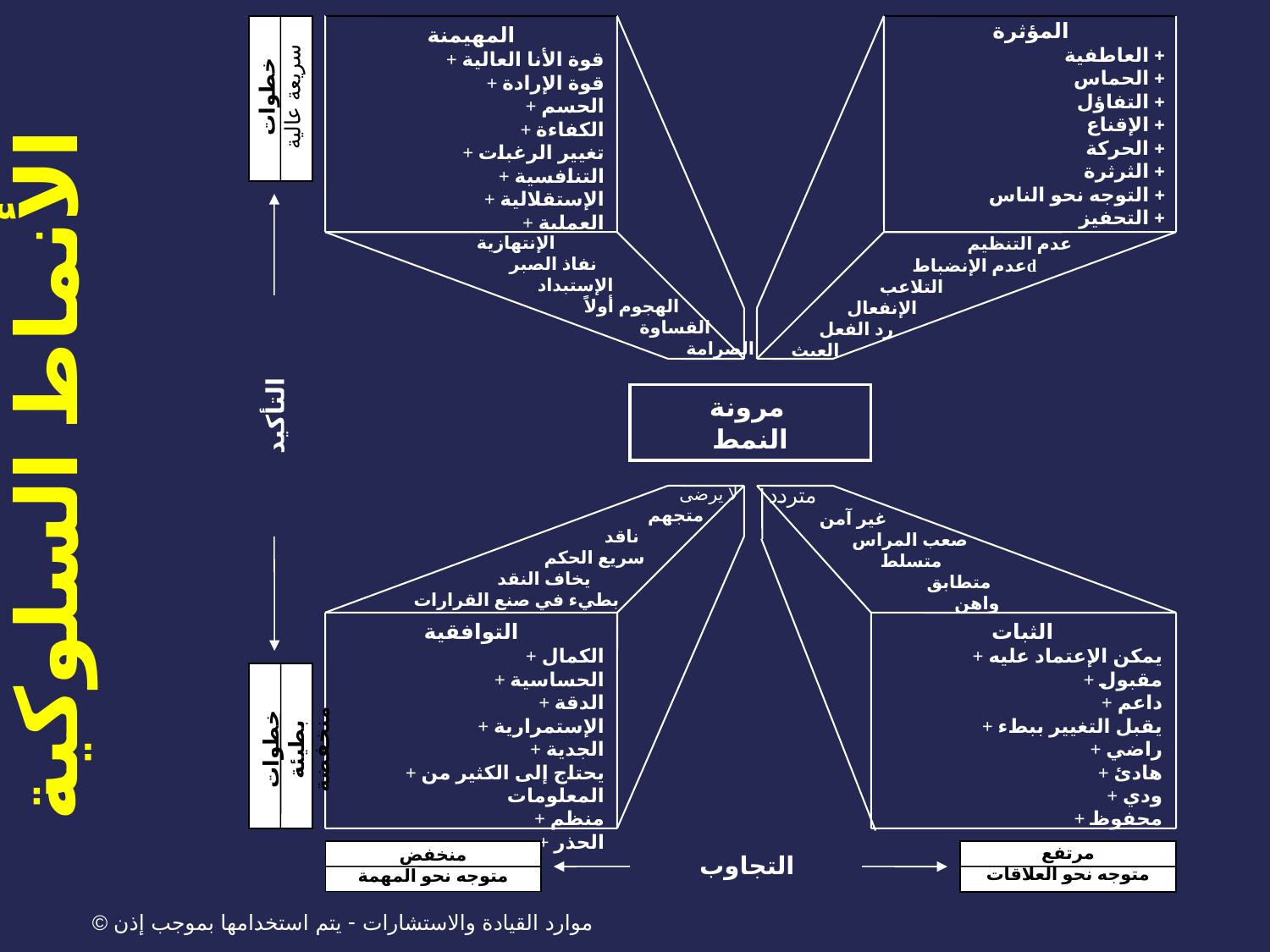

المؤثرة
+ العاطفية
+ الحماس
+ التفاؤل
+ الإقناع
+ الحركة
+ الثرثرة
+ التوجه نحو الناس
+ التحفيز
المهيمنة
+ قوة الأنا العالية
+ قوة الإرادة
+ الحسم
+ الكفاءة
+ تغيير الرغبات
+ التنافسية
+ الإستقلالية
+ العملية

خطوات
سريعة عالية

                                عدم التنظيم
                          عدم الإنضباطd
                   التلاعب
            الإنفعال
      رد الفعل
العبث
                            الإنتهازية
                                   نفاذ الصبر
                                         الإستبداد
                                                   الهجوم أولاً
                                                               القساوة
                                                                         الصرامة

مرونة
النمط
التأكيد
                                              	   لا يرضى
                      	                        متجهم
                                          ناقد
                             سريع الحكم
                   يخاف النقد
 بطيء في صنع القرارات

متردد
           غير آمن
                  صعب المراس
                        متسلط
                                  متطابق
                                        واهن

التوافقية
+ الكمال
+ الحساسية
+ الدقة
+ الإستمرارية
+ الجدية
+ يحتاج إلى الكثير من المعلومات
+ منظم
+ الحذر
الثبات
+ يمكن الإعتماد عليه
+ مقبول
+ داعم
+ يقبل التغيير ببطء
+ راضي
+ هادئ
+ ودي
+ محفوظ

خطوات
بطيئة منخفضة

مرتفع
متوجه نحو العلاقات
منخفض
متوجه نحو المهمة

التجاوب

الأنماط السلوكية
© موارد القيادة والاستشارات - يتم استخدامها بموجب إذن